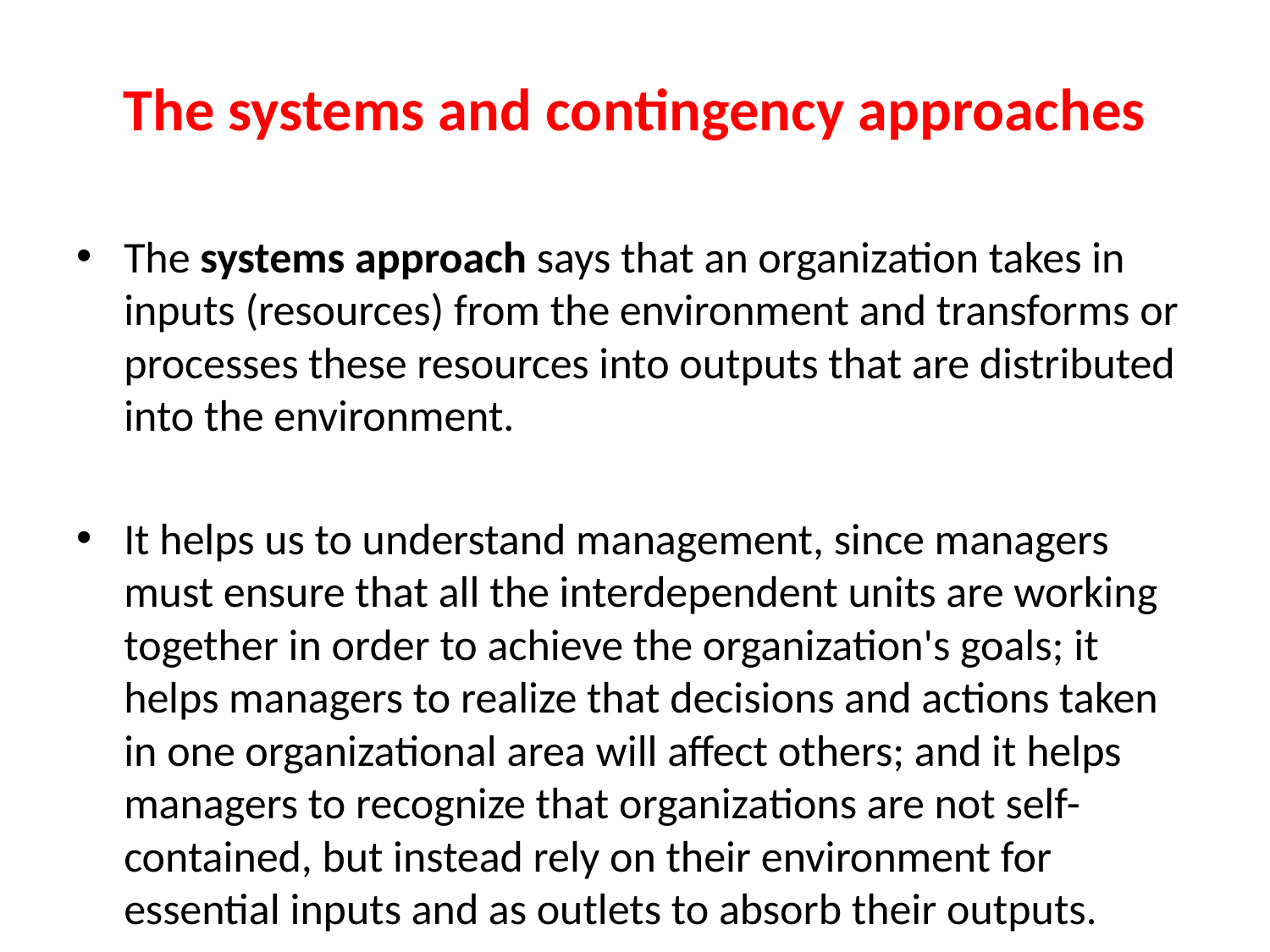

# The systems and contingency approaches
The systems approach says that an organization takes in inputs (resources) from the environment and transforms or processes these resources into outputs that are distributed into the environment.

It helps us to understand management, since managers must ensure that all the interdependent units are working together in order to achieve the organization's goals; it helps managers to realize that decisions and actions taken in one organizational area will affect others; and it helps managers to recognize that organizations are not self-contained, but instead rely on their environment for essential inputs and as outlets to absorb their outputs.